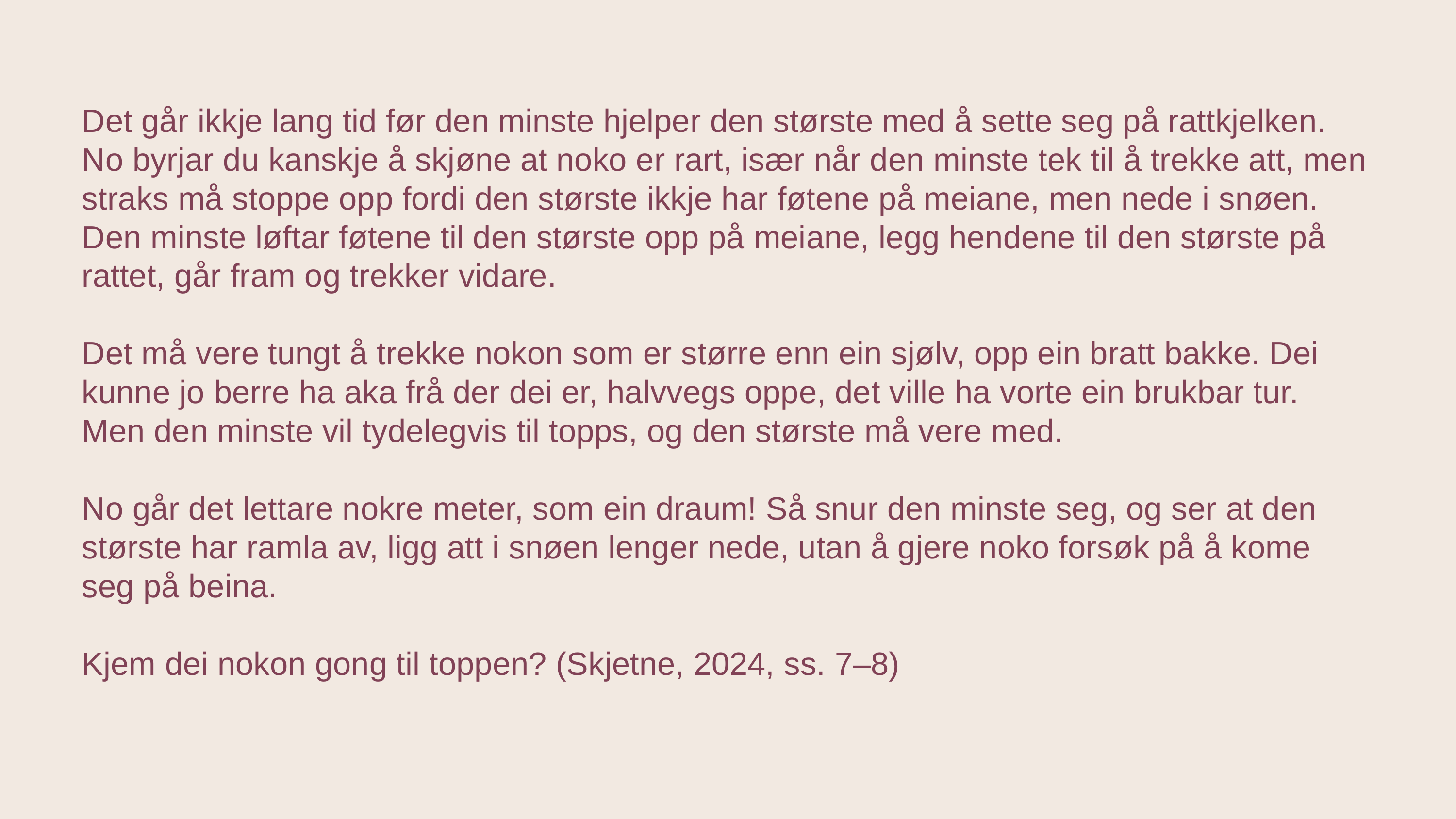

Det går ikkje lang tid før den minste hjelper den største med å sette seg på rattkjelken. No byrjar du kanskje å skjøne at noko er rart, især når den minste tek til å trekke att, men straks må stoppe opp fordi den største ikkje har føtene på meiane, men nede i snøen. Den minste løftar føtene til den største opp på meiane, legg hendene til den største på rattet, går fram og trekker vidare.

Det må vere tungt å trekke nokon som er større enn ein sjølv, opp ein bratt bakke. Dei kunne jo berre ha aka frå der dei er, halvvegs oppe, det ville ha vorte ein brukbar tur. Men den minste vil tydelegvis til topps, og den største må vere med.

No går det lettare nokre meter, som ein draum! Så snur den minste seg, og ser at den største har ramla av, ligg att i snøen lenger nede, utan å gjere noko forsøk på å kome seg på beina.

Kjem dei nokon gong til toppen? (Skjetne, 2024, ss. 7–8)